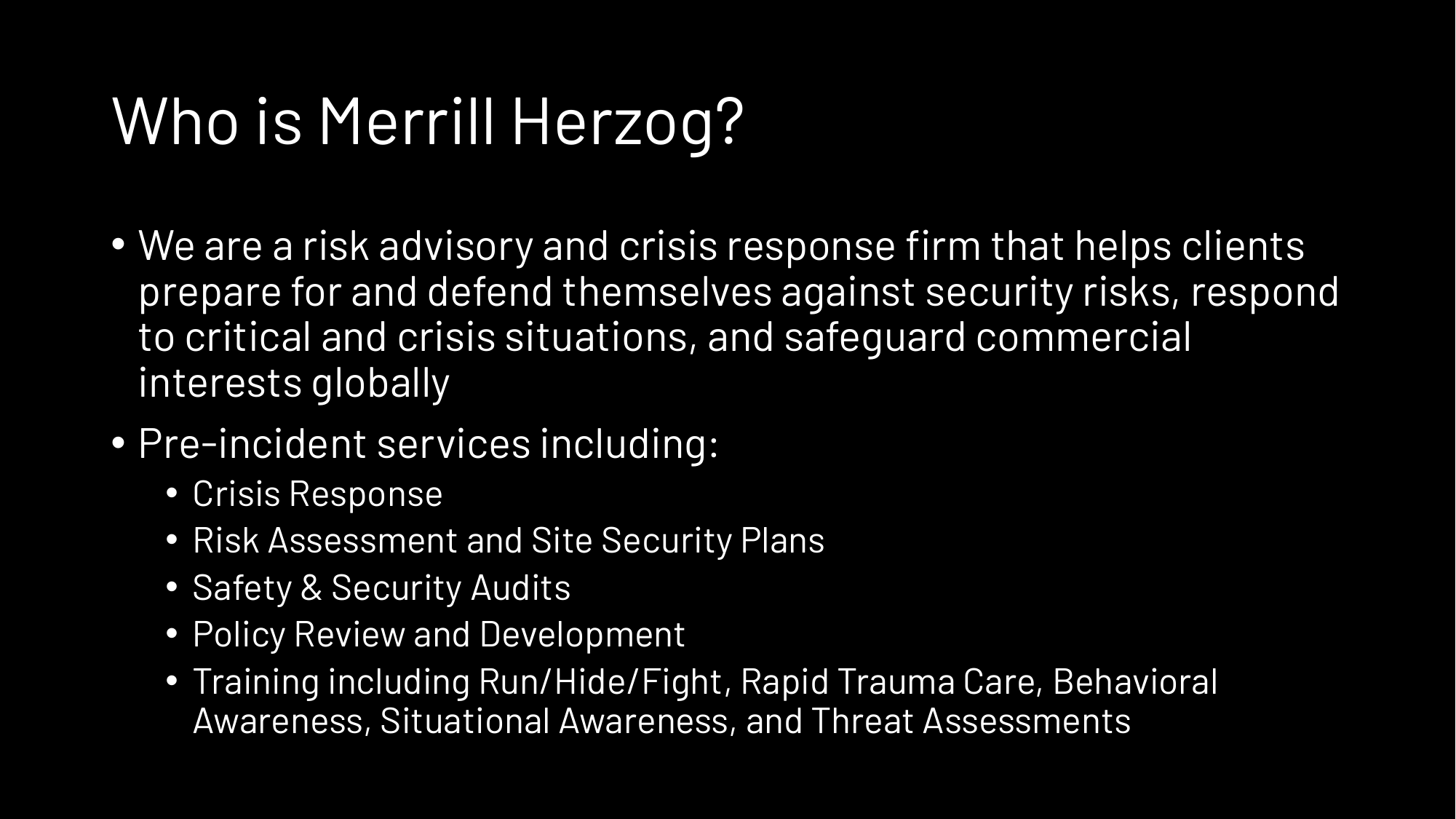

# Who is Merrill Herzog?
We are a risk advisory and crisis response firm that helps clients prepare for and defend themselves against security risks, respond to critical and crisis situations, and safeguard commercial interests globally
Pre-incident services including:
Crisis Response
Risk Assessment and Site Security Plans
Safety & Security Audits
Policy Review and Development
Training including Run/Hide/Fight, Rapid Trauma Care, Behavioral Awareness, Situational Awareness, and Threat Assessments